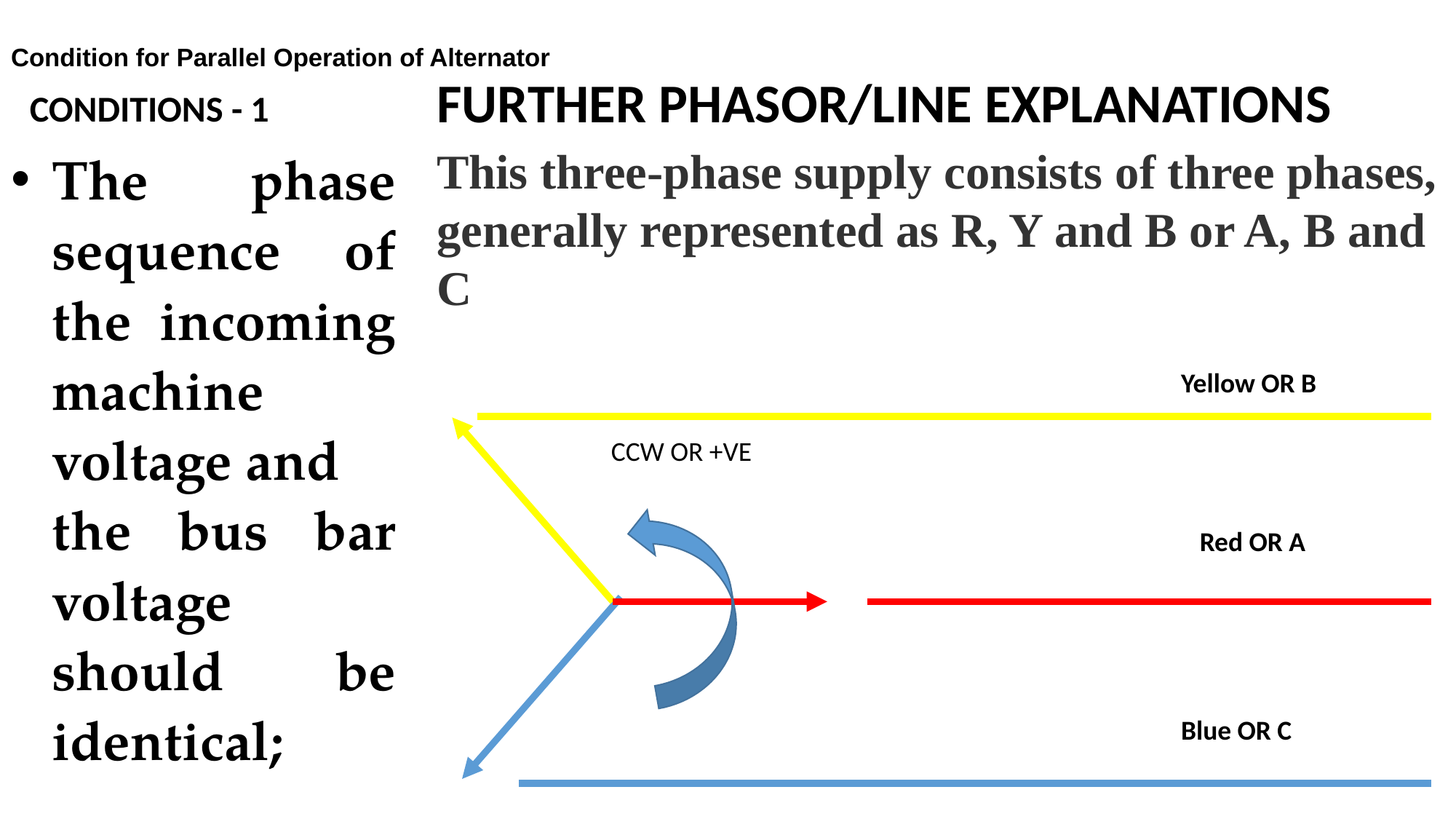

# Condition for Parallel Operation of Alternator
FURTHER PHASOR/LINE EXPLANATIONS
CONDITIONS - 1
The phase sequence of the incoming machine voltage and the bus bar voltage should be identical;

This three-phase supply consists of three phases, generally represented as R, Y and B or A, B and C
Yellow OR B
CCW OR +VE
Red OR A

Blue OR C